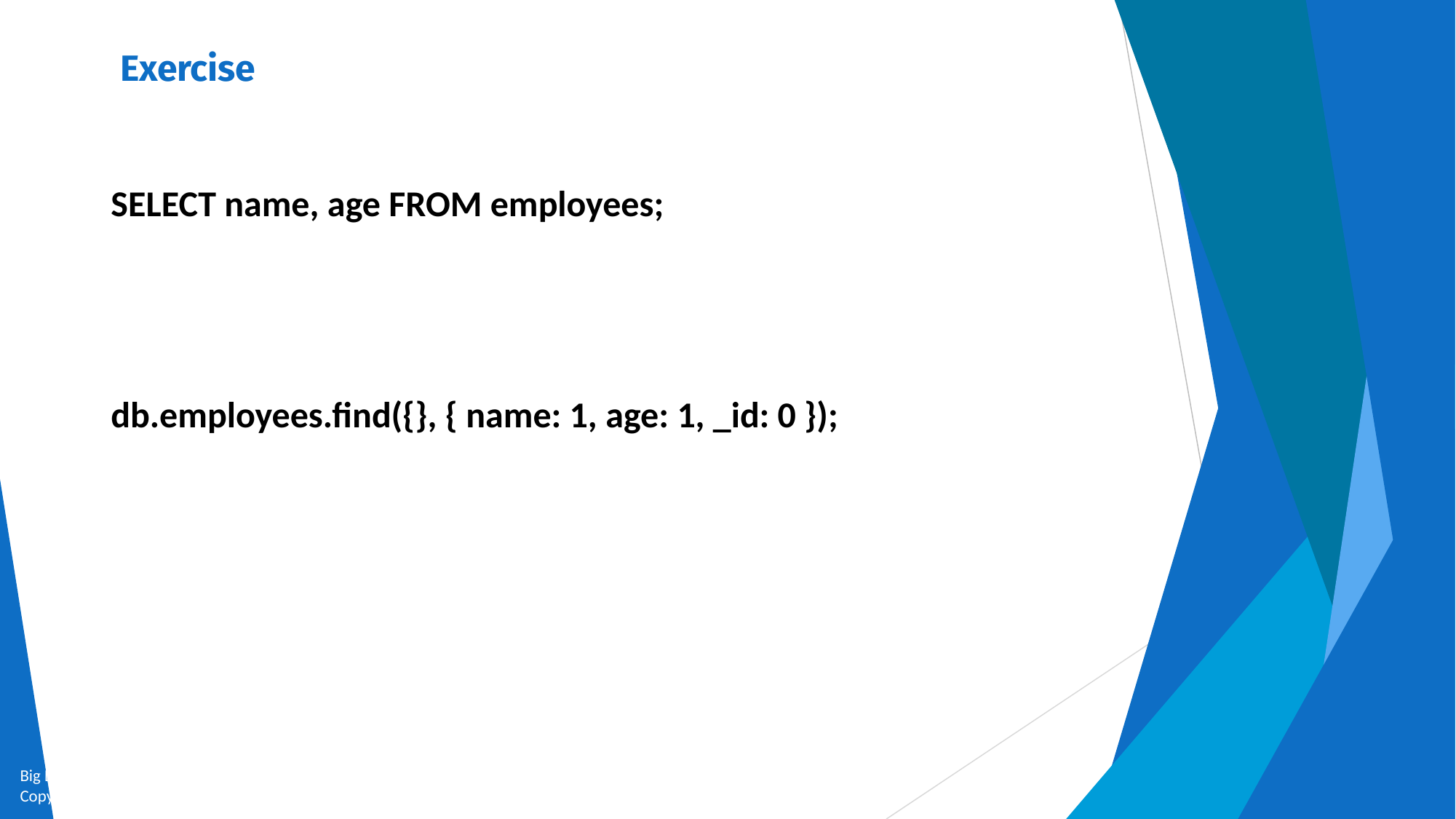

# Exercise
SELECT name, age FROM employees;
db.employees.find({}, { name: 1, age: 1, _id: 0 });
Big Data and Analytics by Seema Acharya and Subhashini Chellappan
Copyright 2015, WILEY INDIA PVT. LTD.